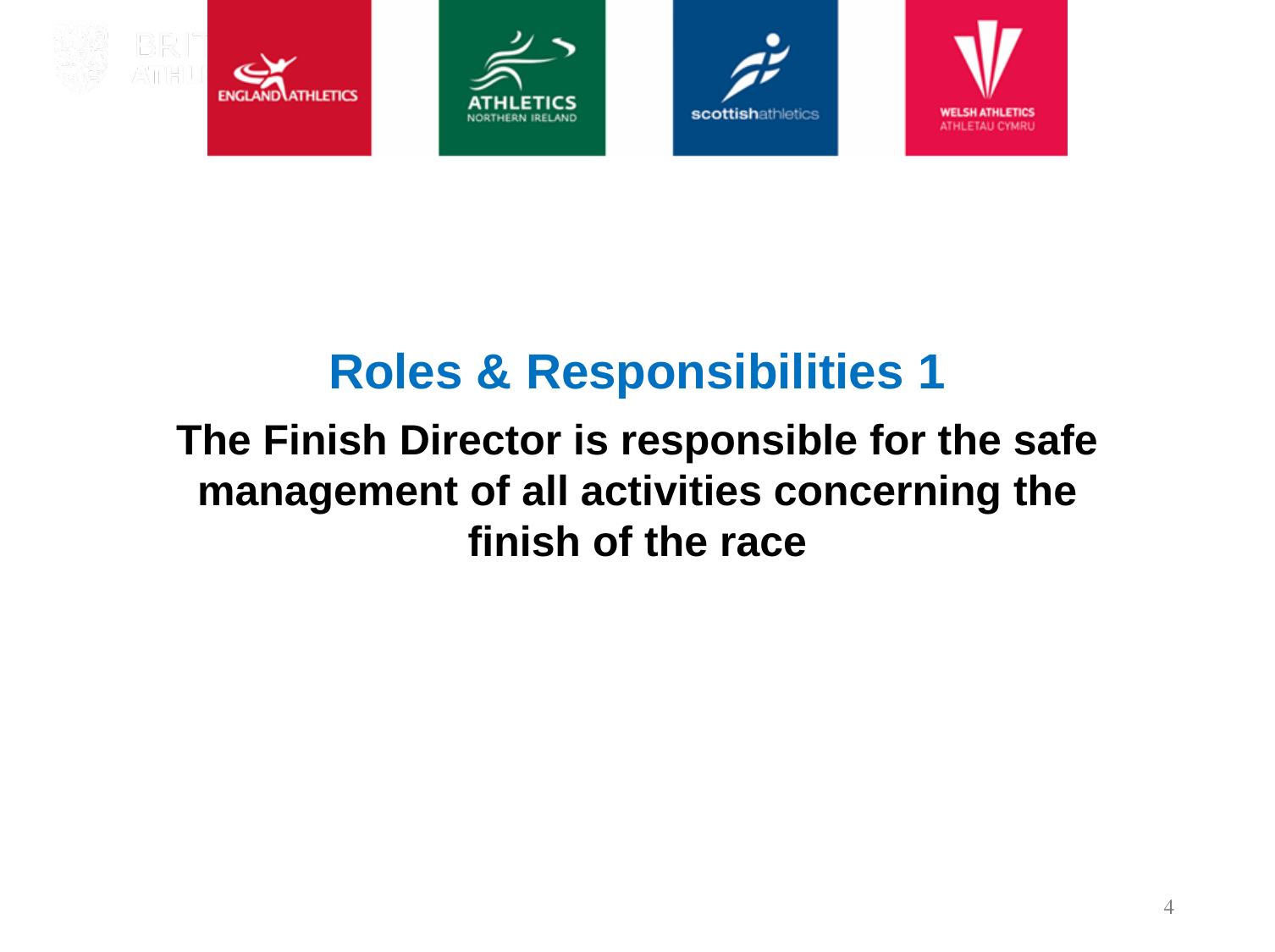

Roles & Responsibilities 1
The Finish Director is responsible for the safe management of all activities concerning the finish of the race
4